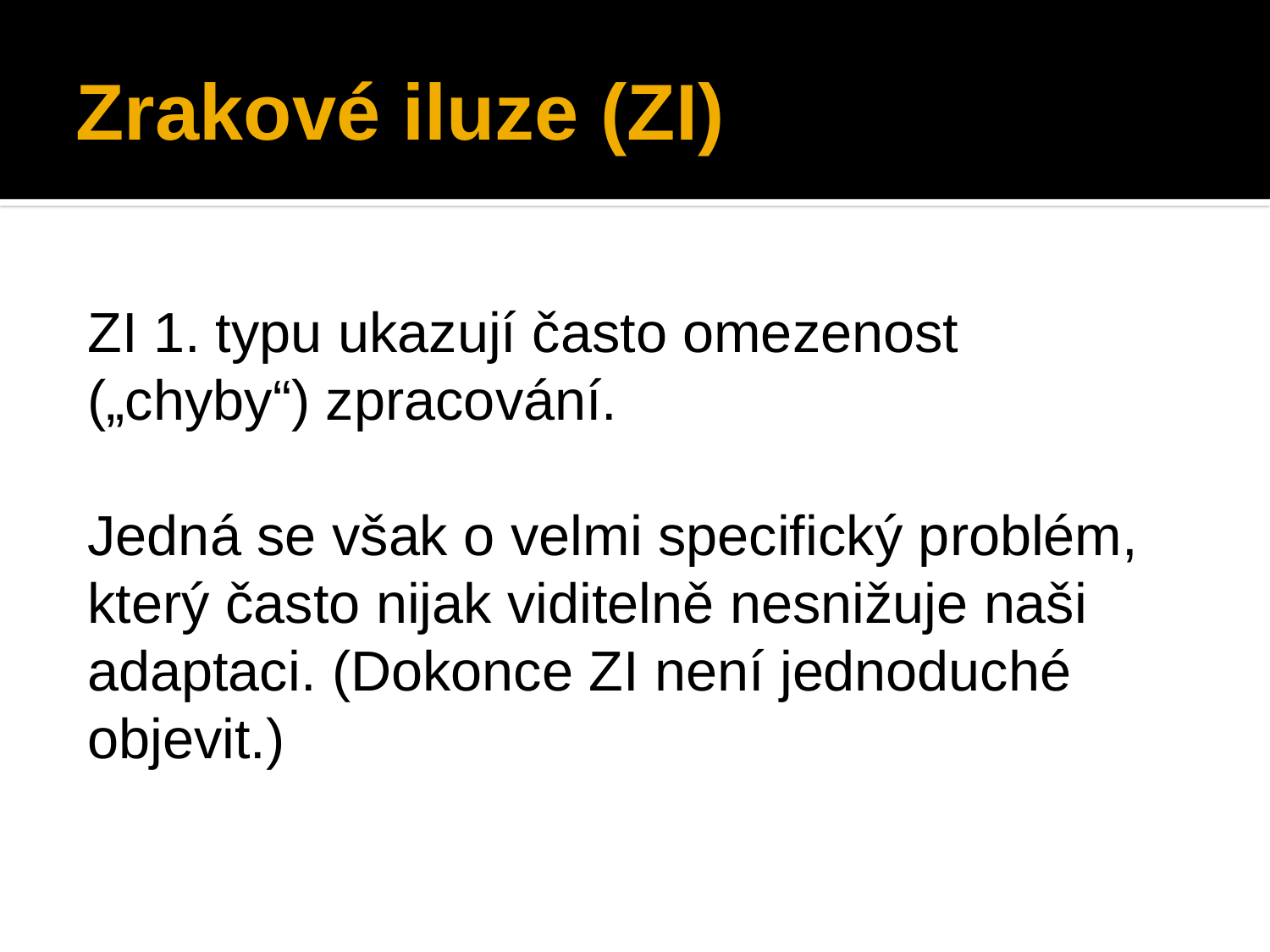

Zrakové iluze (ZI)

ZI 1. typu ukazují často omezenost („chyby“) zpracování.

Jedná se však o velmi specifický problém, který často nijak viditelně nesnižuje naši adaptaci. (Dokonce ZI není jednoduché objevit.)